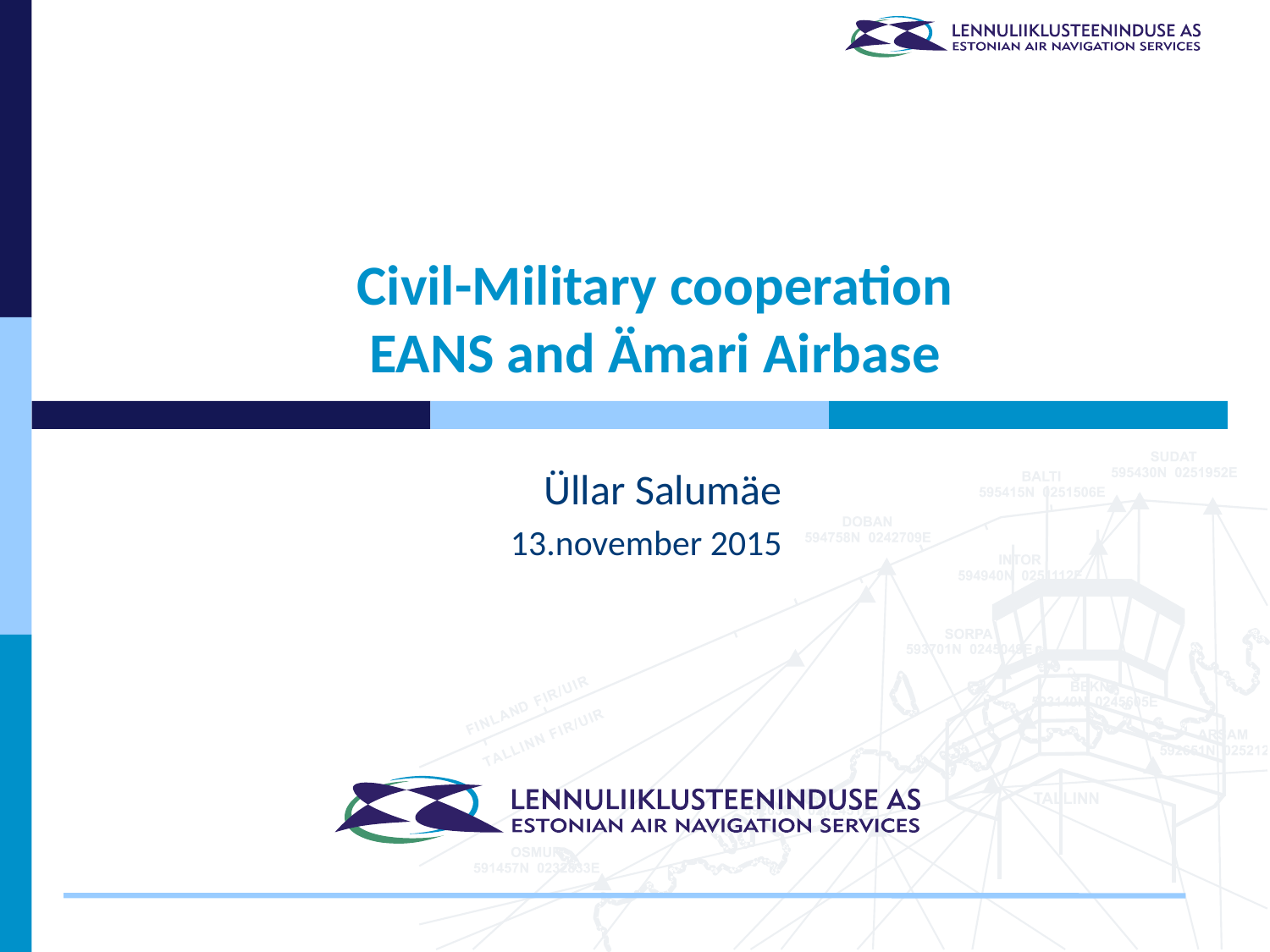

# Civil-Military cooperation EANS and Ämari Airbase
Üllar Salumäe
13.november 2015